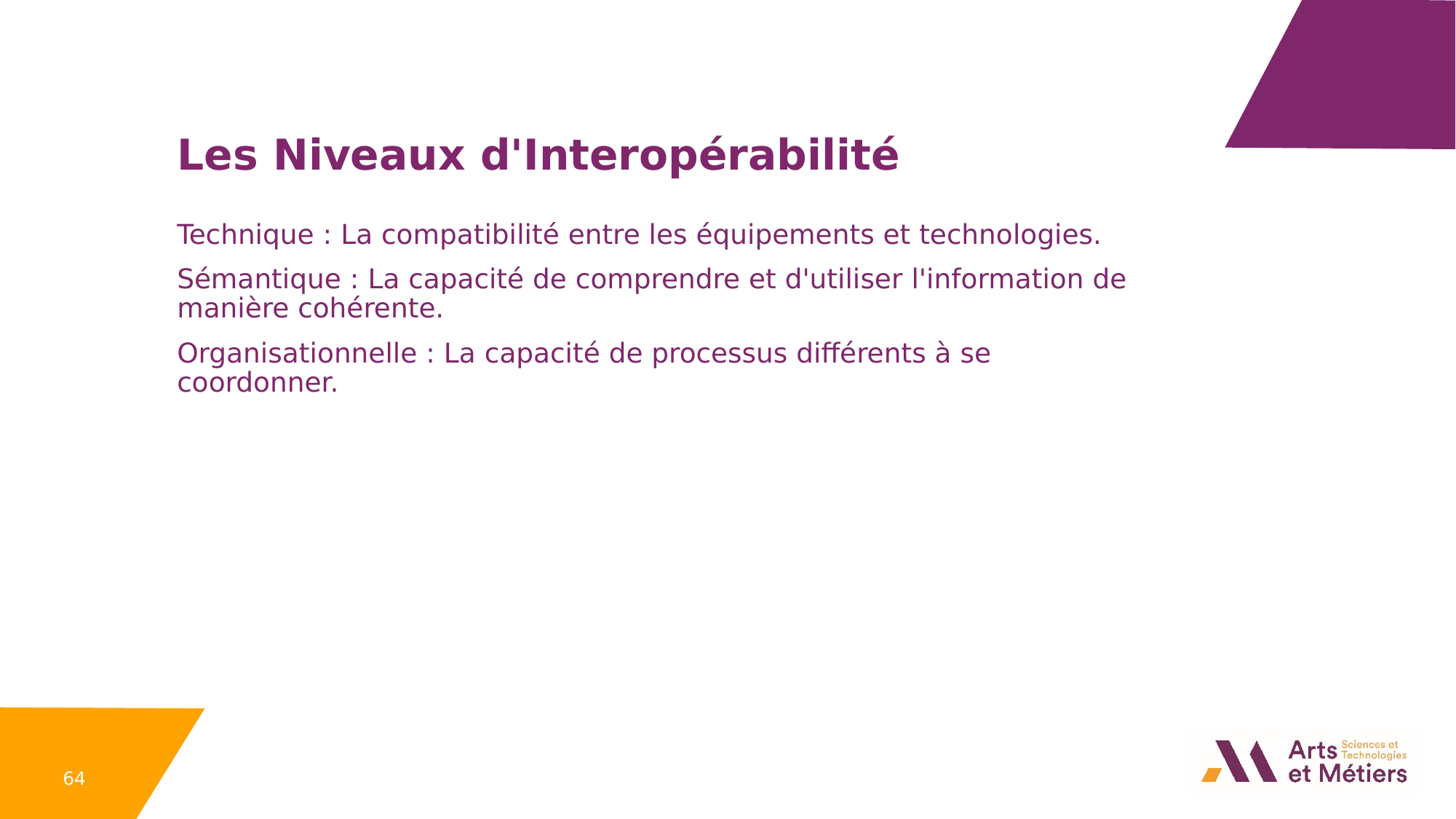

Les Niveaux d'Interopérabilité
Technique : La compatibilité entre les équipements et technologies.
Sémantique : La capacité de comprendre et d'utiliser l'information de manière cohérente.
Organisationnelle : La capacité de processus différents à se coordonner.
64